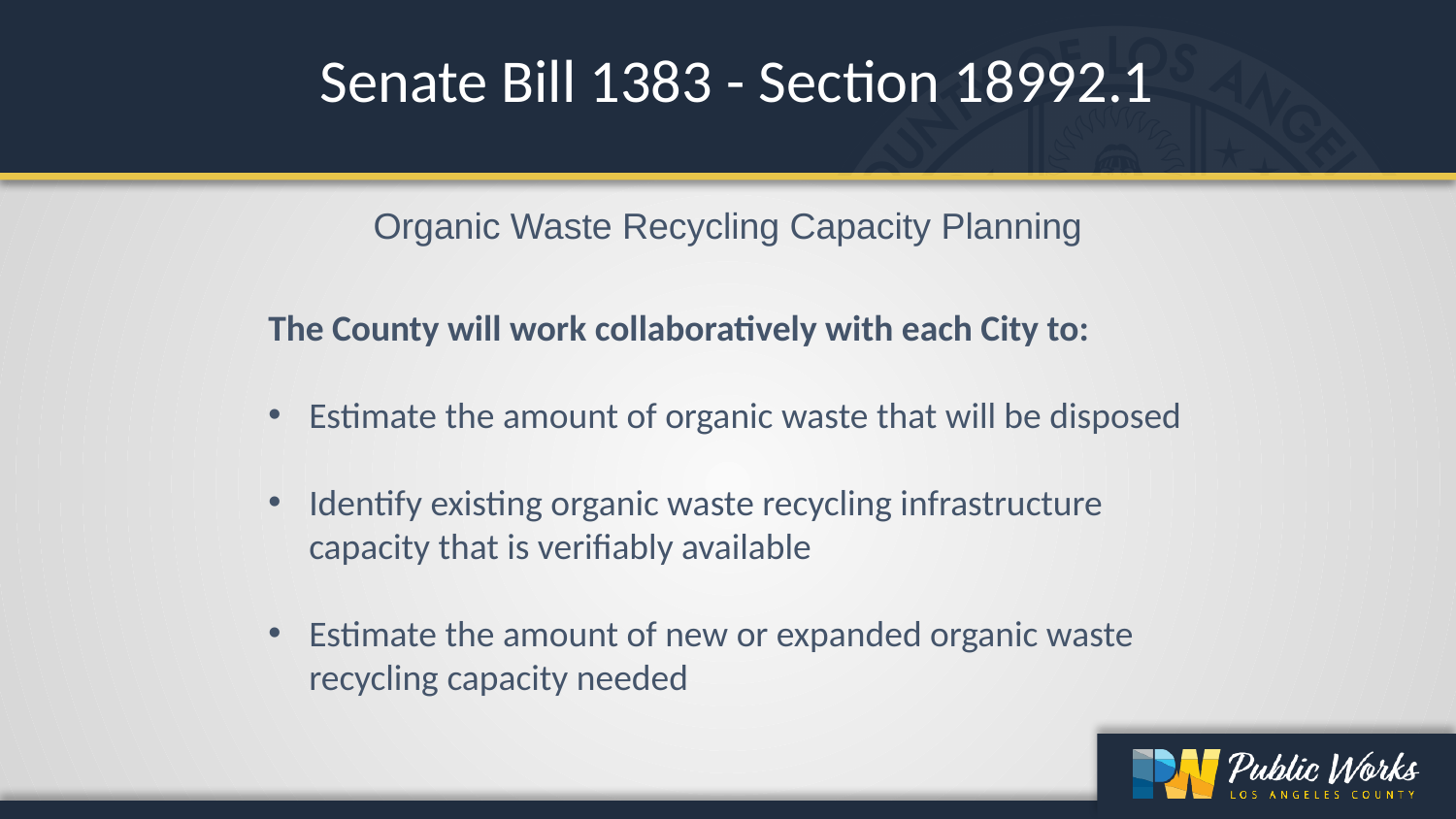

Senate Bill 1383 - Section 18992.1
Organic Waste Recycling Capacity Planning

The County will work collaboratively with each City to:

Estimate the amount of organic waste that will be disposed

Identify existing organic waste recycling infrastructure capacity that is verifiably available

Estimate the amount of new or expanded organic waste recycling capacity needed